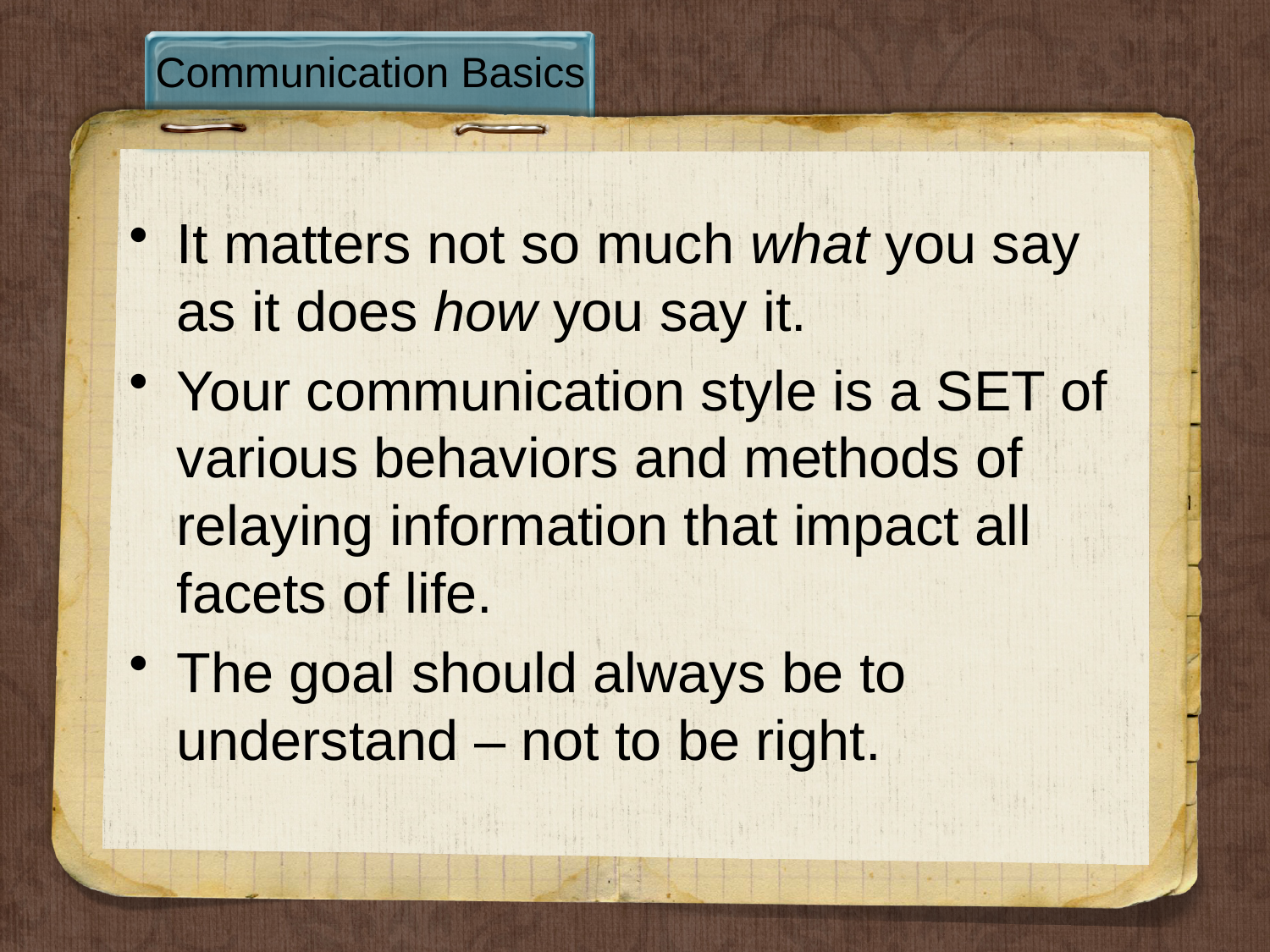

# Communication Basics
It matters not so much what you say as it does how you say it.
Your communication style is a SET of various behaviors and methods of relaying information that impact all facets of life.
The goal should always be to understand – not to be right.